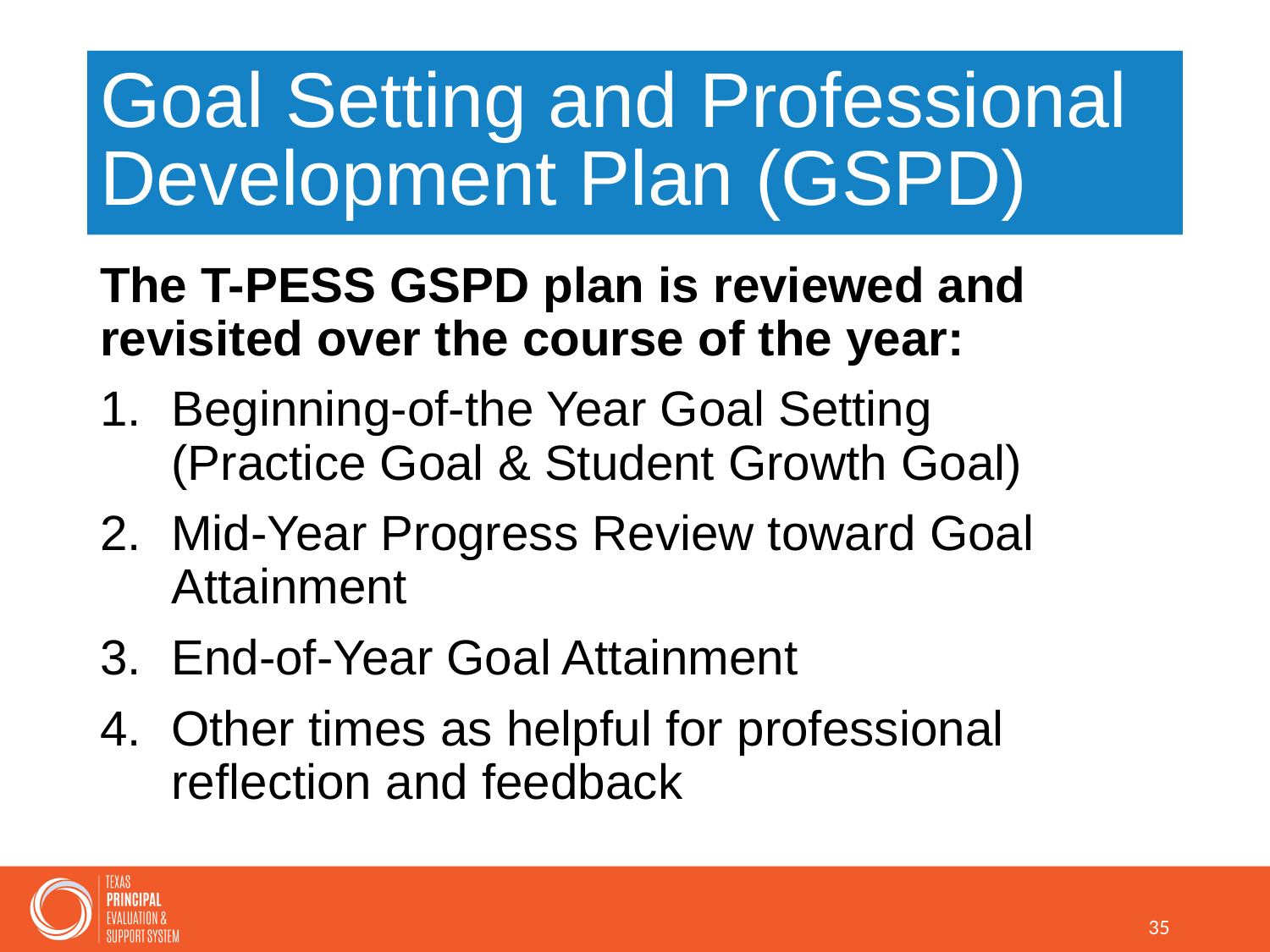

# Goal Setting and Professional Development Plan (GSPD)
The T-PESS GSPD plan is reviewed and revisited over the course of the year:
Beginning-of-the Year Goal Setting      (Practice Goal & Student Growth Goal)
Mid-Year Progress Review toward Goal Attainment
End-of-Year Goal Attainment
Other times as helpful for professional reflection and feedback
35